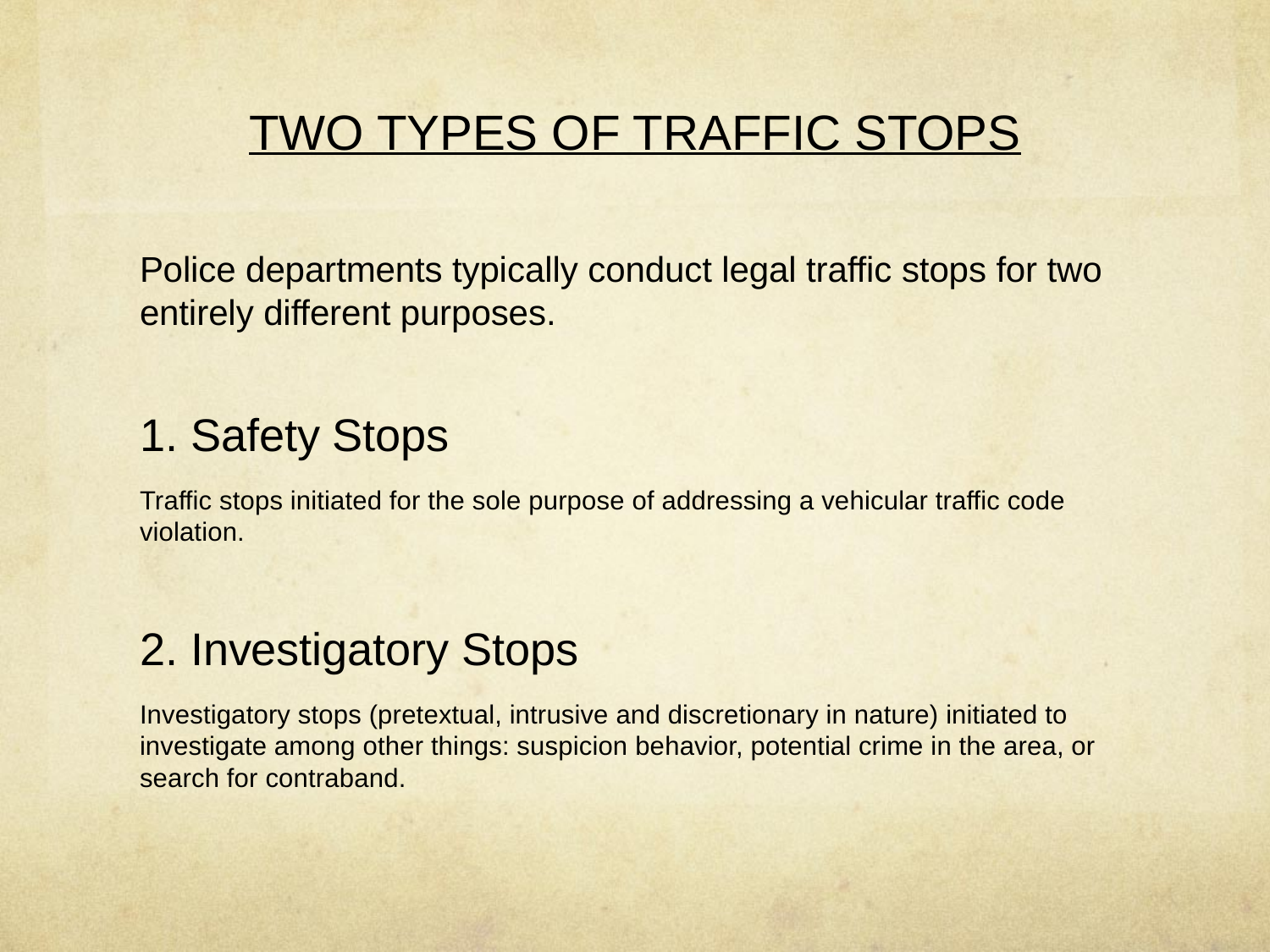

# TWO TYPES OF TRAFFIC STOPS
Police departments typically conduct legal traffic stops for two entirely different purposes.

1. Safety Stops
Traffic stops initiated for the sole purpose of addressing a vehicular traffic code violation.

2. Investigatory Stops
Investigatory stops (pretextual, intrusive and discretionary in nature) initiated to investigate among other things: suspicion behavior, potential crime in the area, or search for contraband.